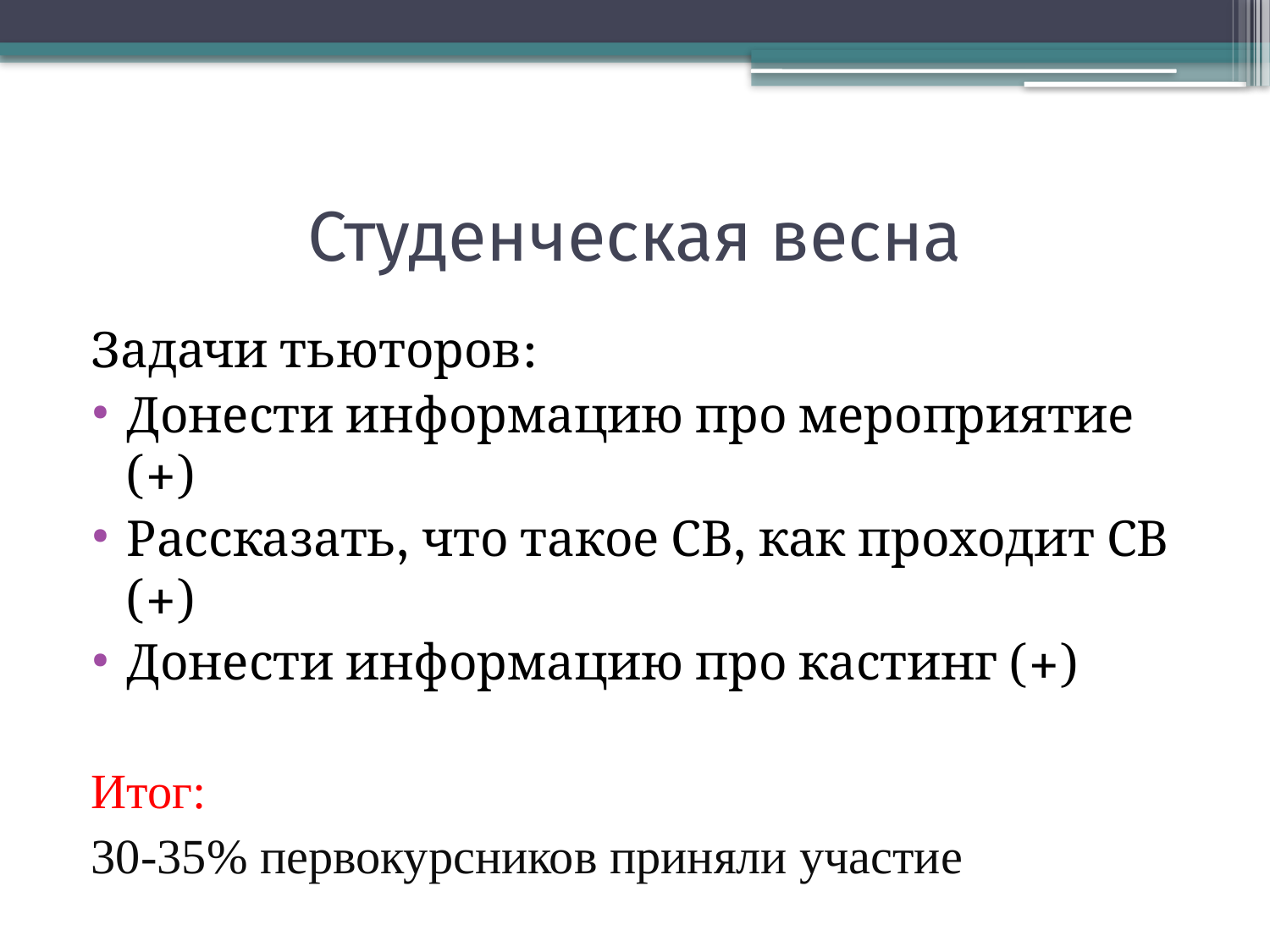

# Студенческая весна
Задачи тьюторов:
Донести информацию про мероприятие (+)
Рассказать, что такое СВ, как проходит СВ (+)
Донести информацию про кастинг (+)

Итог:
30-35% первокурсников приняли участие